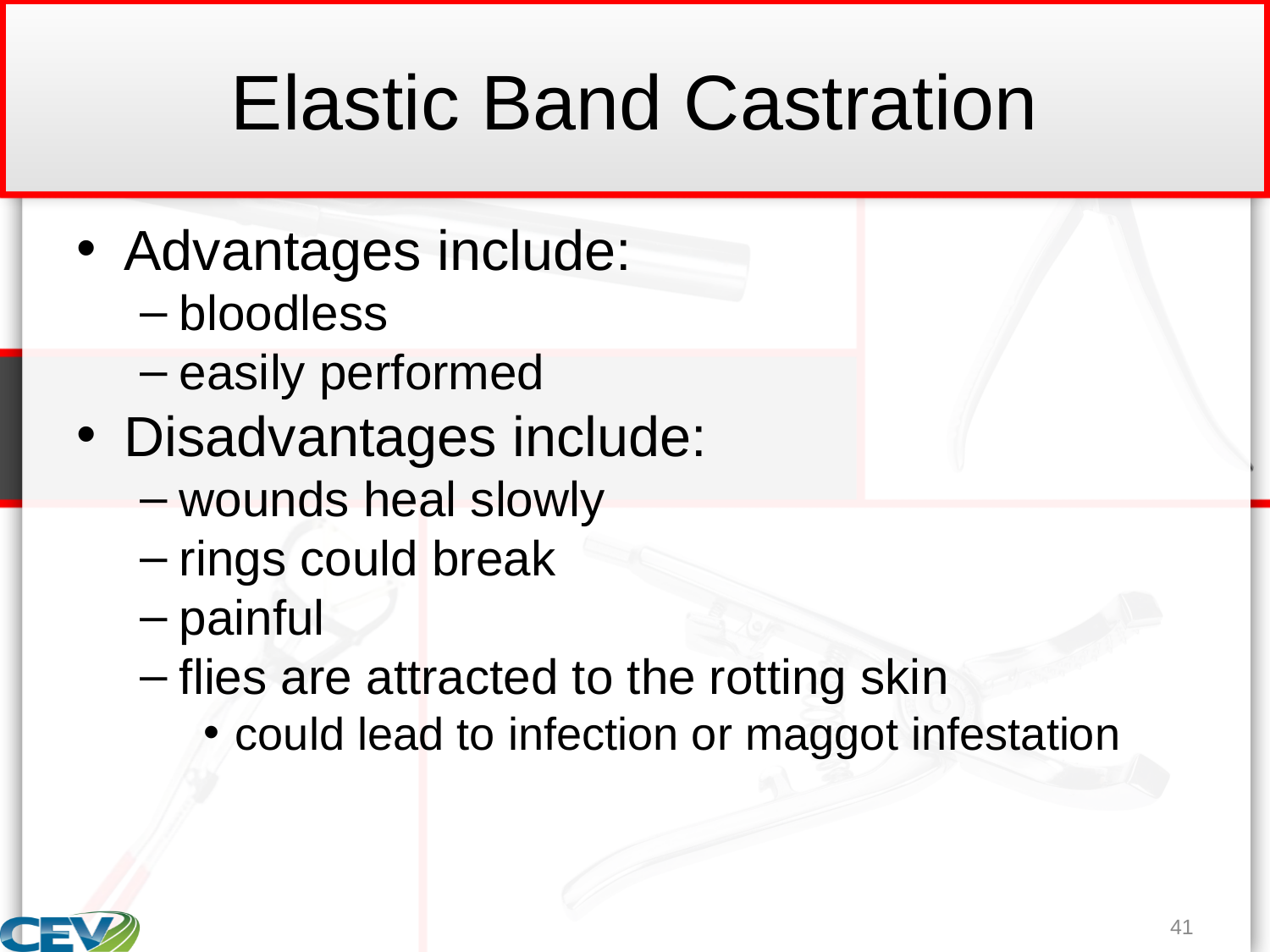

# Elastic Band Castration
Advantages include:
bloodless
easily performed
Disadvantages include:
wounds heal slowly
rings could break
painful
flies are attracted to the rotting skin
could lead to infection or maggot infestation

41